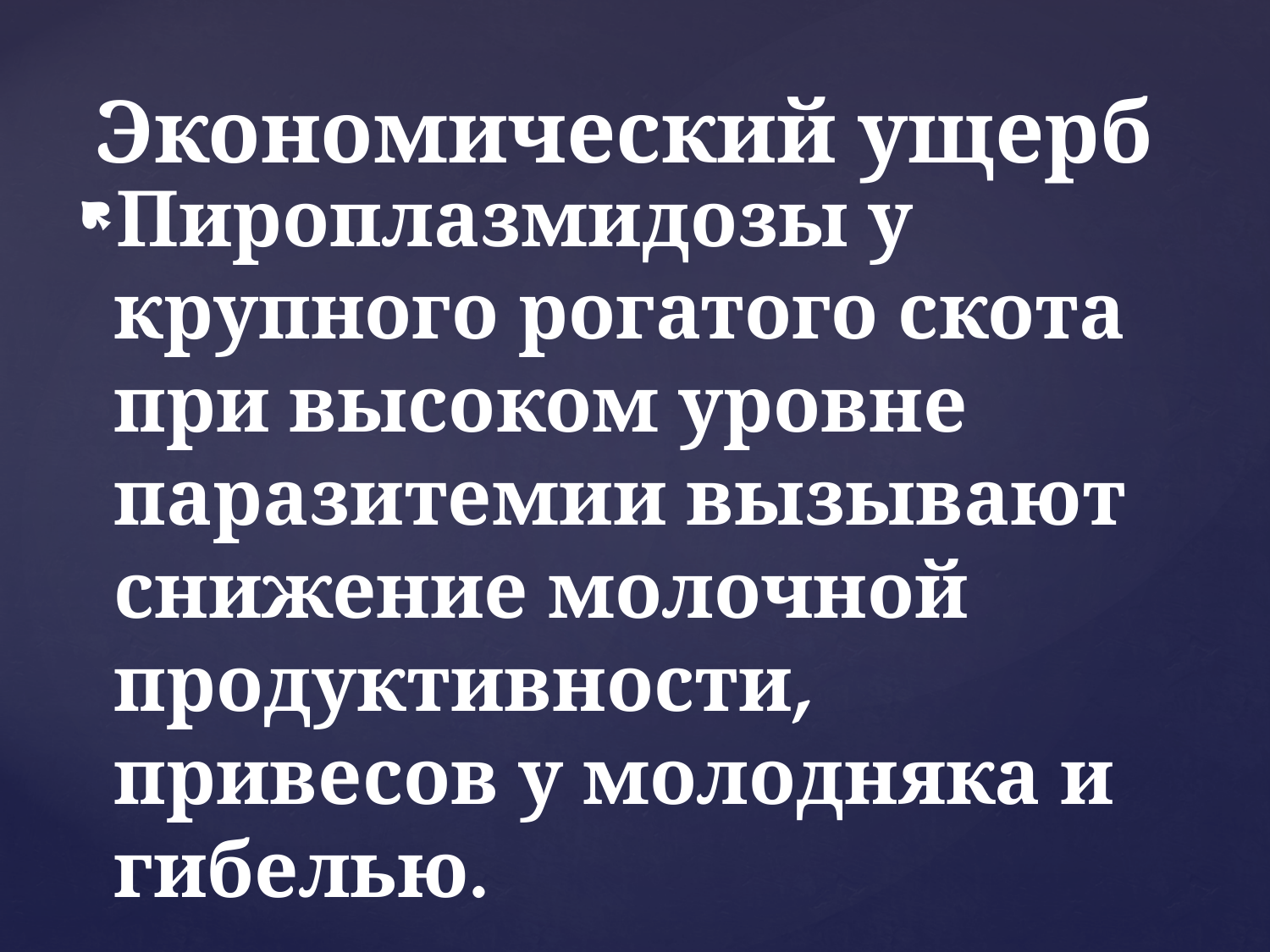

Экономический ущерб
Пироплазмидозы у крупного рогатого скота при высоком уровне паразитемии вызывают снижение молочной продуктивности, привесов у молодняка и гибелью.